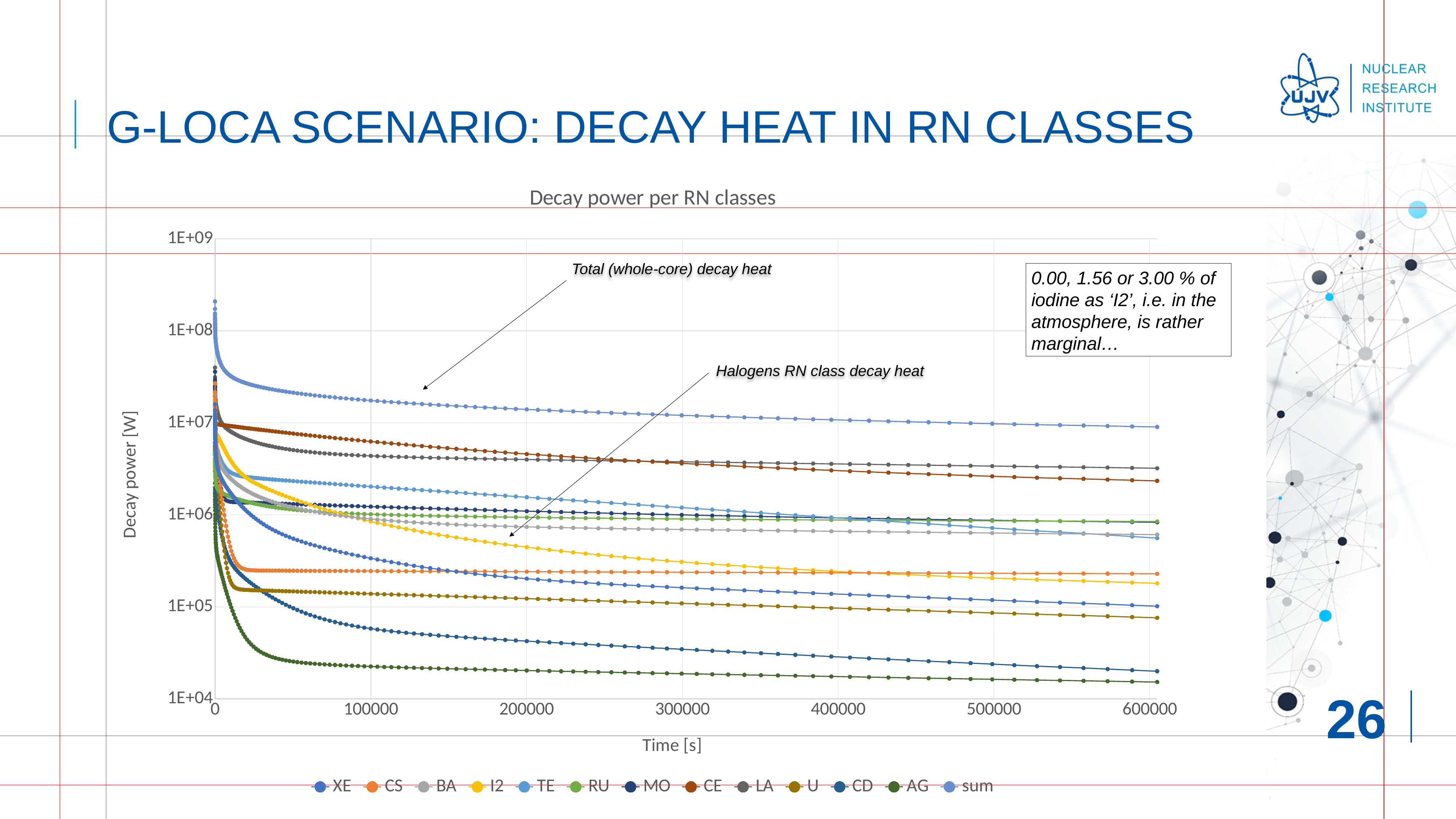

# g-loca scenario: decay heat in RN classes

### Chart: Decay power per RN classes

| Category | XE | CS | BA | I2 | TE | RU | MO | CE | LA | U | CD | AG | sum |
|---|---|---|---|---|---|---|---|---|---|---|---|---|---|
Total (whole-core) decay heat
0.00, 1.56 or 3.00 % of iodine as ‘I2’, i.e. in the atmosphere, is rather marginal…
Halogens RN class decay heat
26